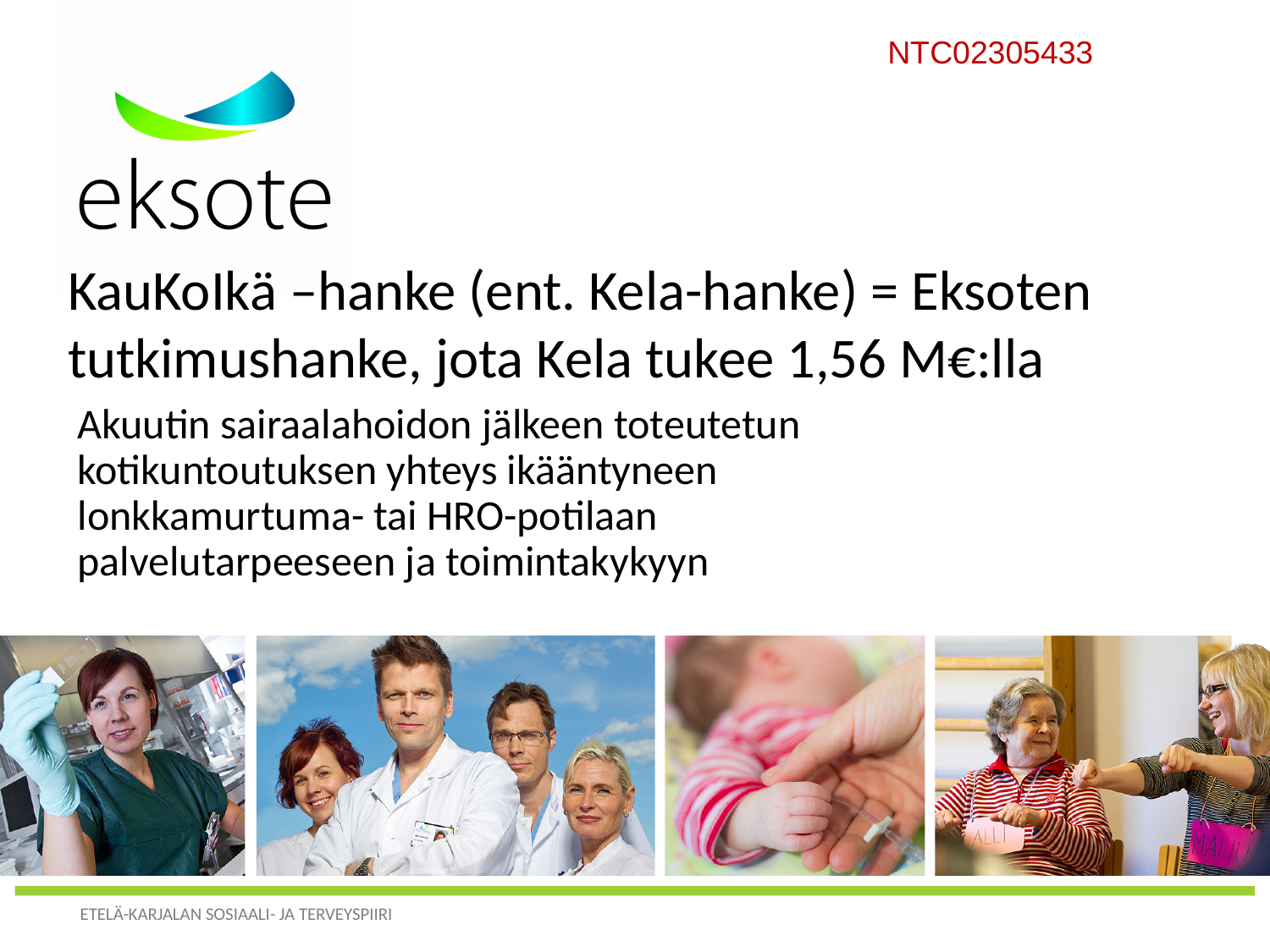

NTC02305433
# KauKoIkä –hanke (ent. Kela-hanke) = Eksoten tutkimushanke, jota Kela tukee 1,56 M€:lla
Akuutin sairaalahoidon jälkeen toteutetun kotikuntoutuksen yhteys ikääntyneen lonkkamurtuma- tai HRO-potilaan palvelutarpeeseen ja toimintakykyyn